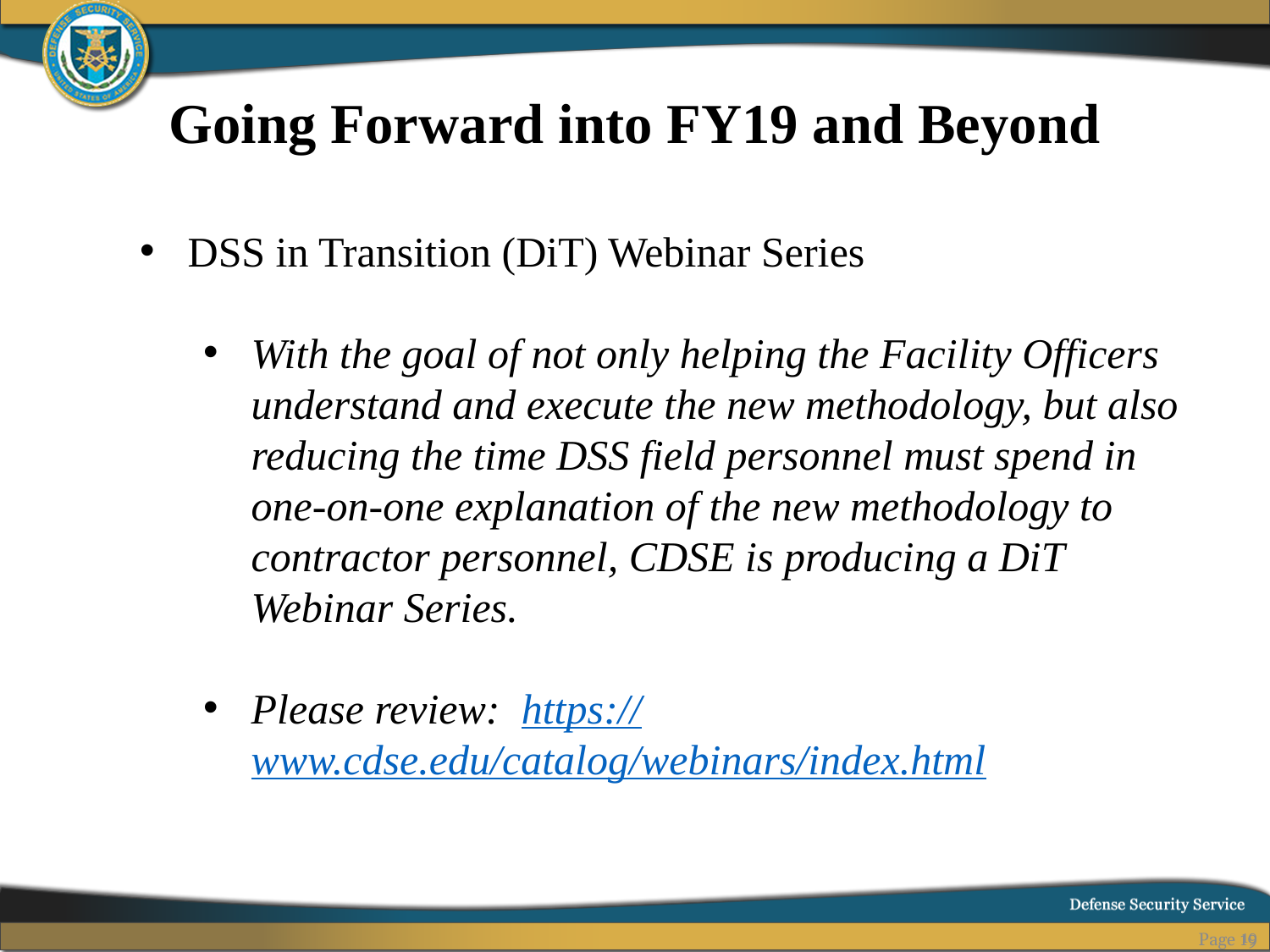

Going Forward into FY19 and Beyond
DSS in Transition (DiT) Webinar Series

With the goal of not only helping the Facility Officers understand and execute the new methodology, but also reducing the time DSS field personnel must spend in one-on-one explanation of the new methodology to contractor personnel, CDSE is producing a DiT Webinar Series.

Please review:  https://www.cdse.edu/catalog/webinars/index.html

19